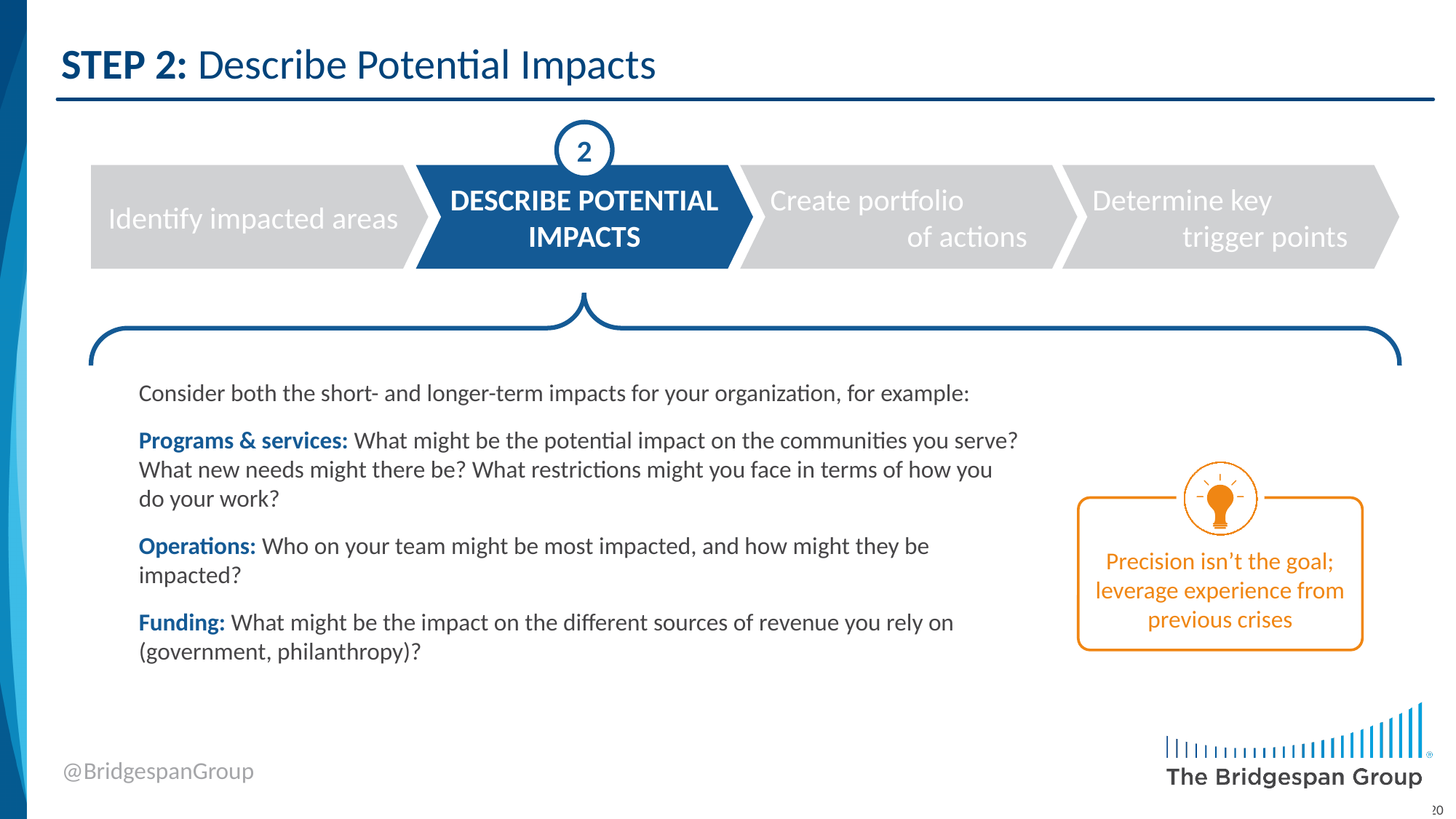

# STEP 2: Describe Potential Impacts
2
DESCRIBE POTENTIAL IMPACTS
Create portfolio                              of actions
Identify impacted areas
Determine key                         trigger points
Consider both the short- and longer-term impacts for your organization, for example:
Programs & services: What might be the potential impact on the communities you serve? What new needs might there be? What restrictions might you face in terms of how you do your work?
Operations: Who on your team might be most impacted, and how might they be impacted?
Funding: What might be the impact on the different sources of revenue you rely on (government, philanthropy)?

TIP:
Precision isn’t the goal; leverage experience from previous crises